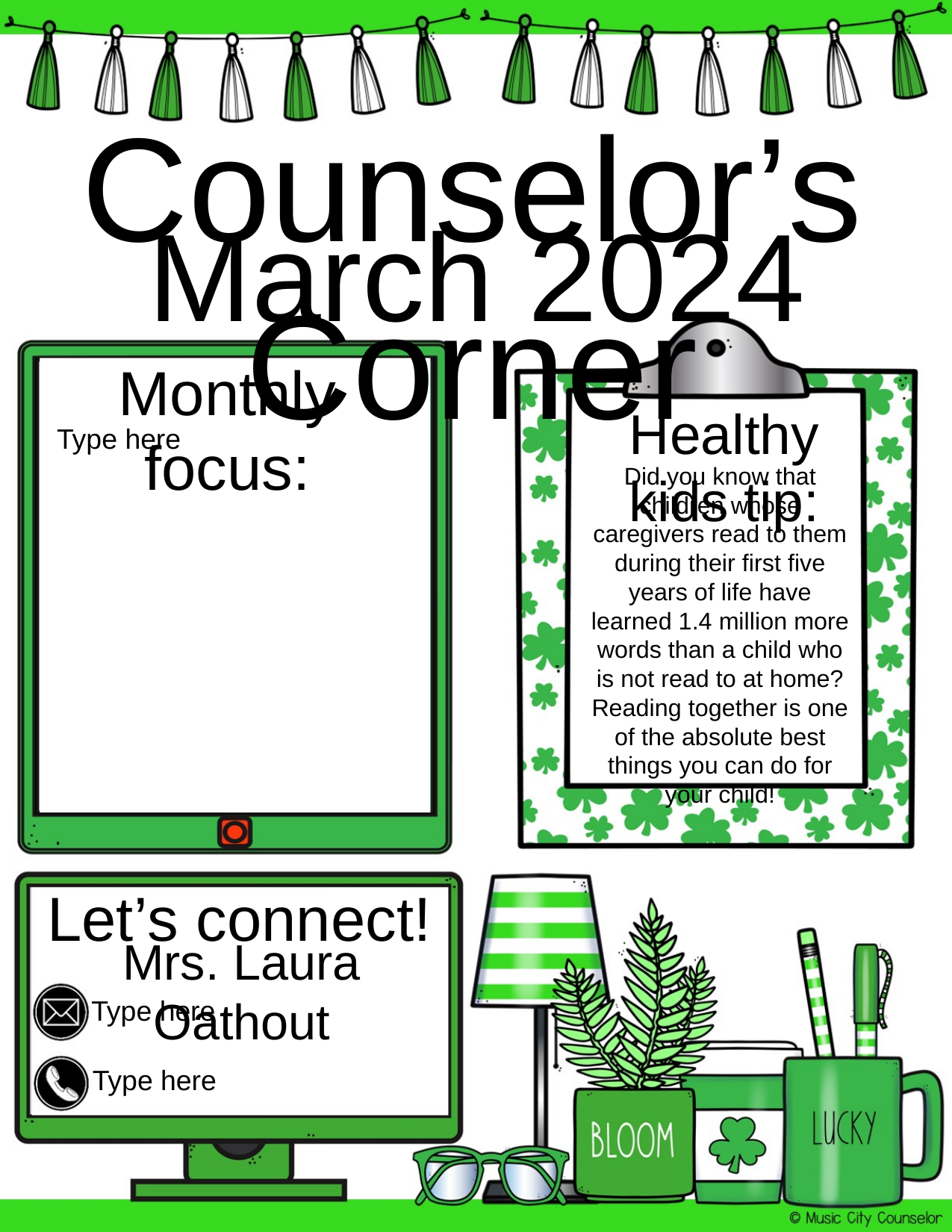

Counselor’s Corner
March 2024
Monthly focus:
Healthy kids tip:
Type here

Did you know that children whose caregivers read to them during their first five years of life have learned 1.4 million more words than a child who is not read to at home? Reading together is one of the absolute best things you can do for your child!
Let’s connect!
Mrs. Laura Oathout
Type here
Type here